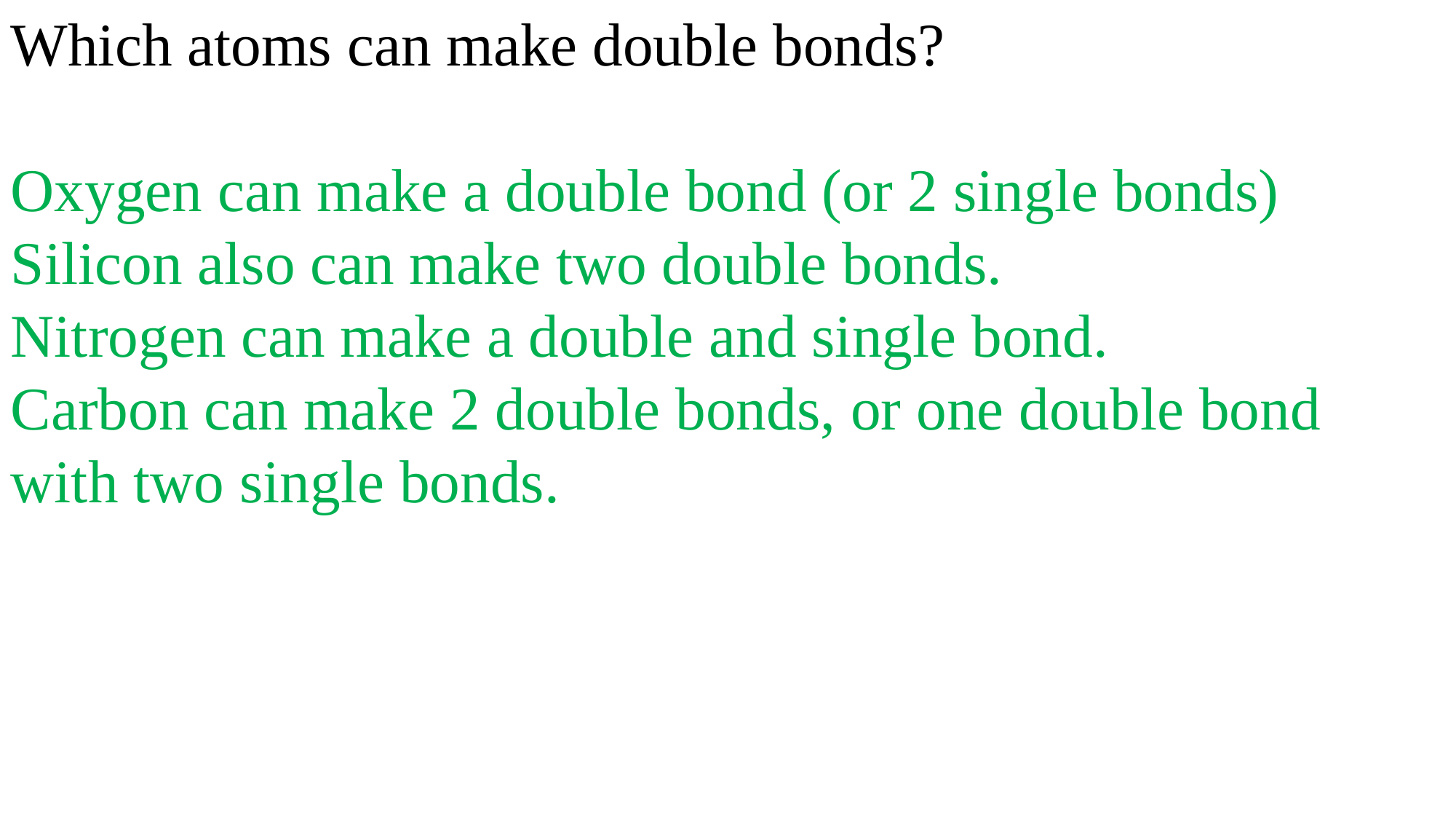

Which atoms can make double bonds?

Oxygen can make a double bond (or 2 single bonds)
Silicon also can make two double bonds.
Nitrogen can make a double and single bond.
Carbon can make 2 double bonds, or one double bond with two single bonds.